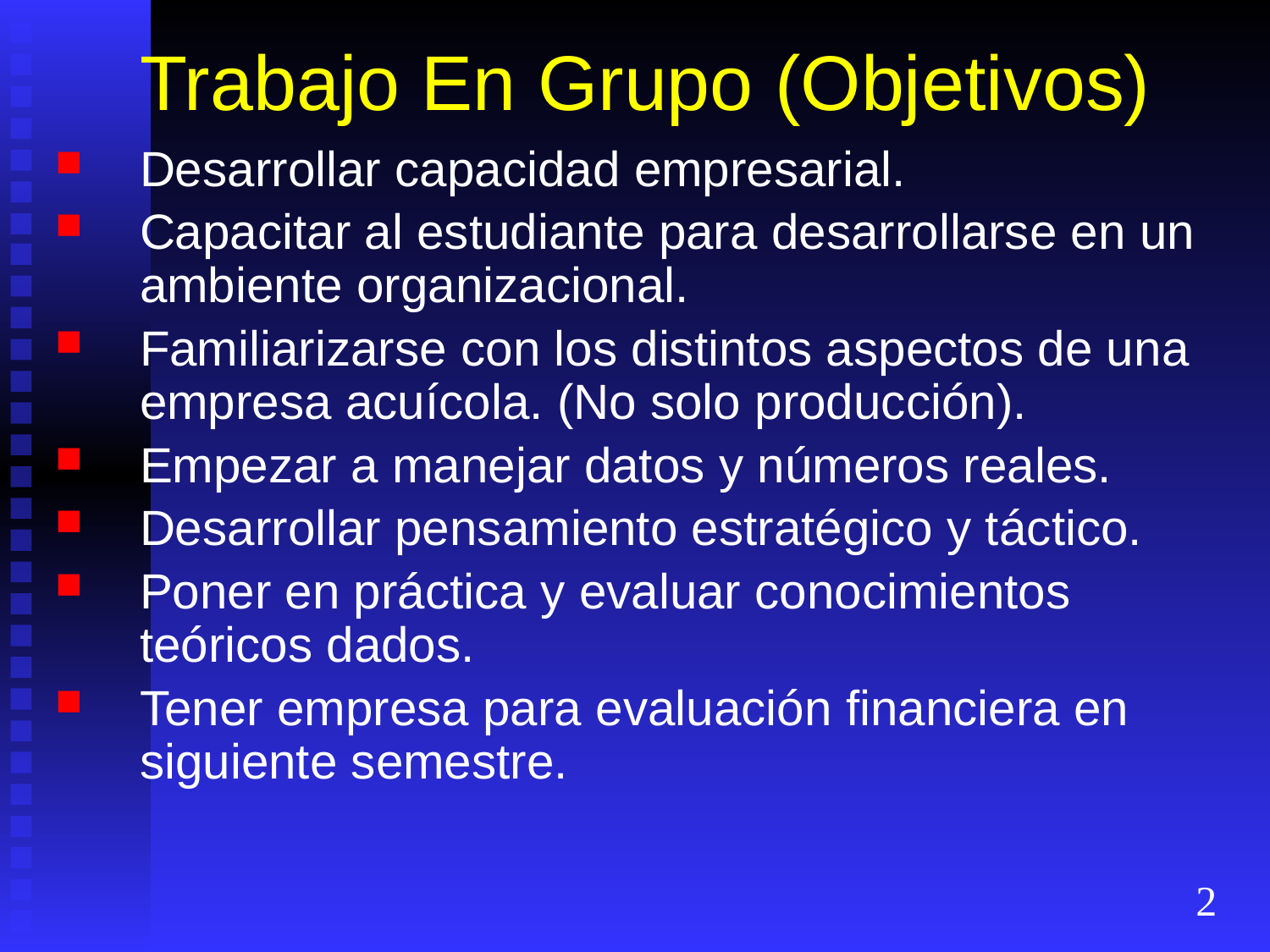

# Trabajo En Grupo (Objetivos)
Desarrollar capacidad empresarial.
Capacitar al estudiante para desarrollarse en un ambiente organizacional.
Familiarizarse con los distintos aspectos de una empresa acuícola. (No solo producción).
Empezar a manejar datos y números reales.
Desarrollar pensamiento estratégico y táctico.
Poner en práctica y evaluar conocimientos teóricos dados.
Tener empresa para evaluación financiera en siguiente semestre.

2